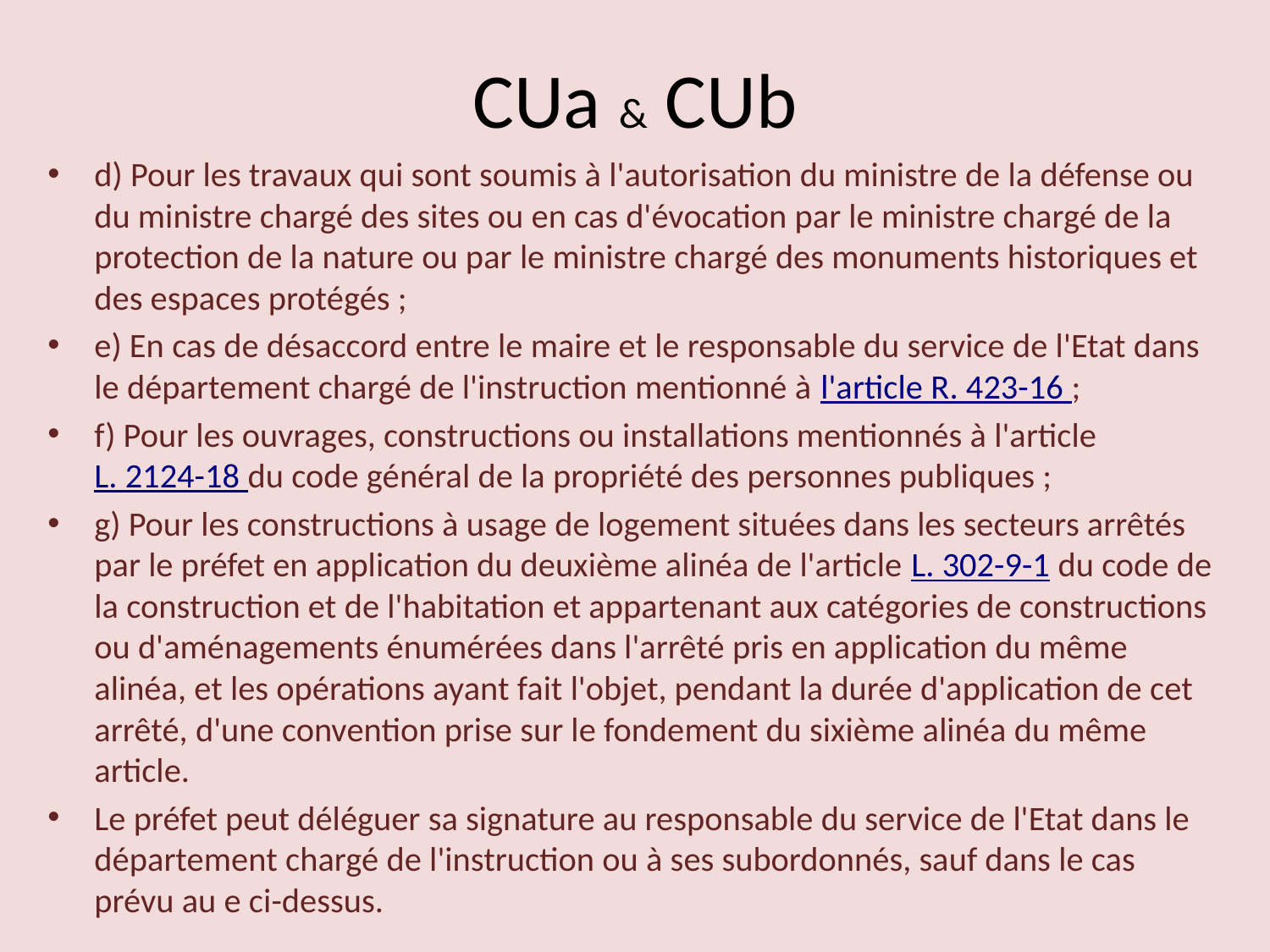

# CUa & CUb
d) Pour les travaux qui sont soumis à l'autorisation du ministre de la défense ou du ministre chargé des sites ou en cas d'évocation par le ministre chargé de la protection de la nature ou par le ministre chargé des monuments historiques et des espaces protégés ;
e) En cas de désaccord entre le maire et le responsable du service de l'Etat dans le département chargé de l'instruction mentionné à l'article R. 423-16 ;
f) Pour les ouvrages, constructions ou installations mentionnés à l'article L. 2124-18 du code général de la propriété des personnes publiques ;
g) Pour les constructions à usage de logement situées dans les secteurs arrêtés par le préfet en application du deuxième alinéa de l'article L. 302-9-1 du code de la construction et de l'habitation et appartenant aux catégories de constructions ou d'aménagements énumérées dans l'arrêté pris en application du même alinéa, et les opérations ayant fait l'objet, pendant la durée d'application de cet arrêté, d'une convention prise sur le fondement du sixième alinéa du même article.
Le préfet peut déléguer sa signature au responsable du service de l'Etat dans le département chargé de l'instruction ou à ses subordonnés, sauf dans le cas prévu au e ci-dessus.